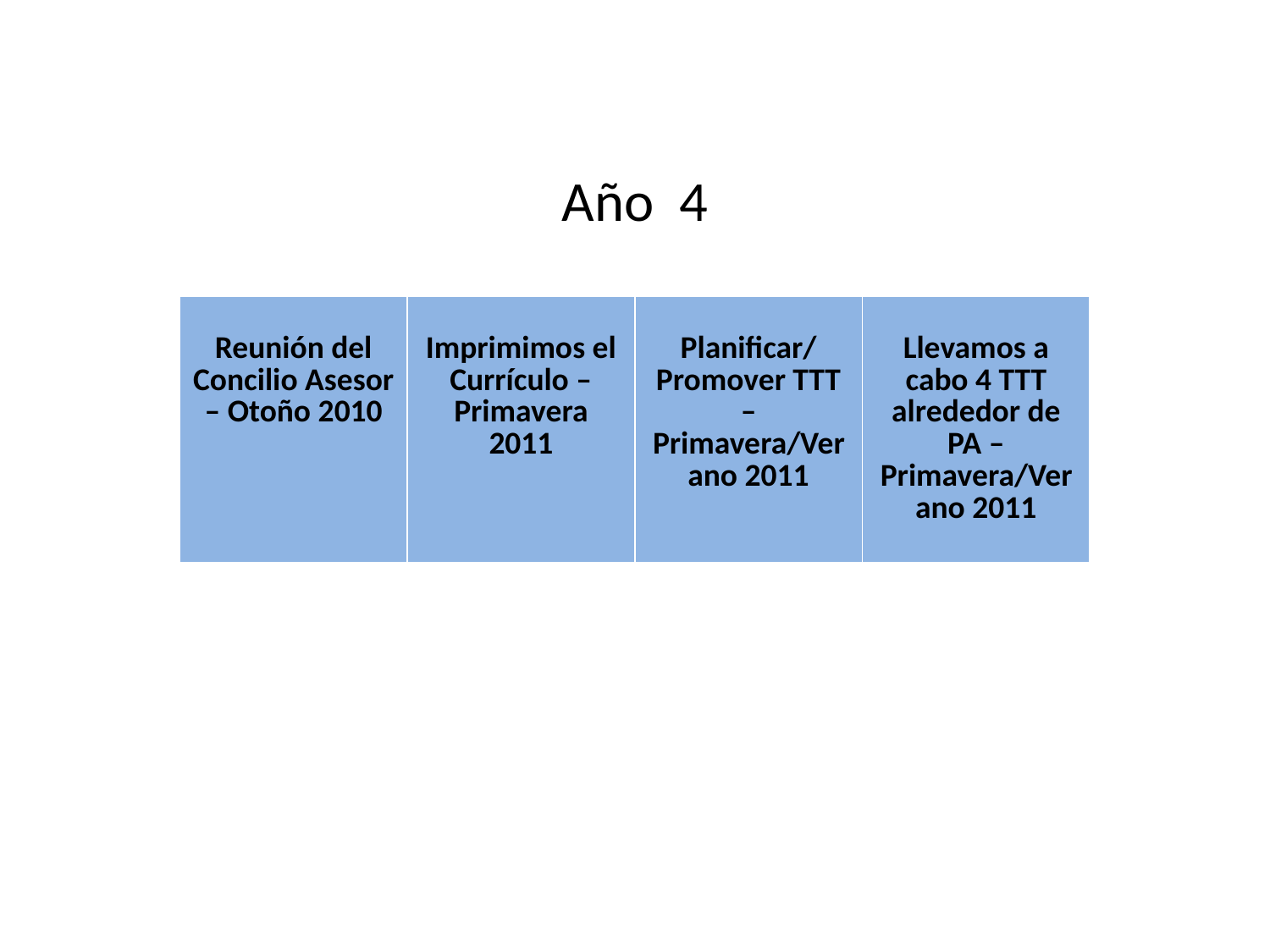

Año  4

| Reunión del Concilio Asesor – Otoño 2010 | Imprimimos el Currículo – Primavera 2011 | Planificar/Promover TTT – Primavera/Verano 2011 | Llevamos a cabo 4 TTT alrededor de PA – Primavera/Verano 2011 |
| --- | --- | --- | --- |